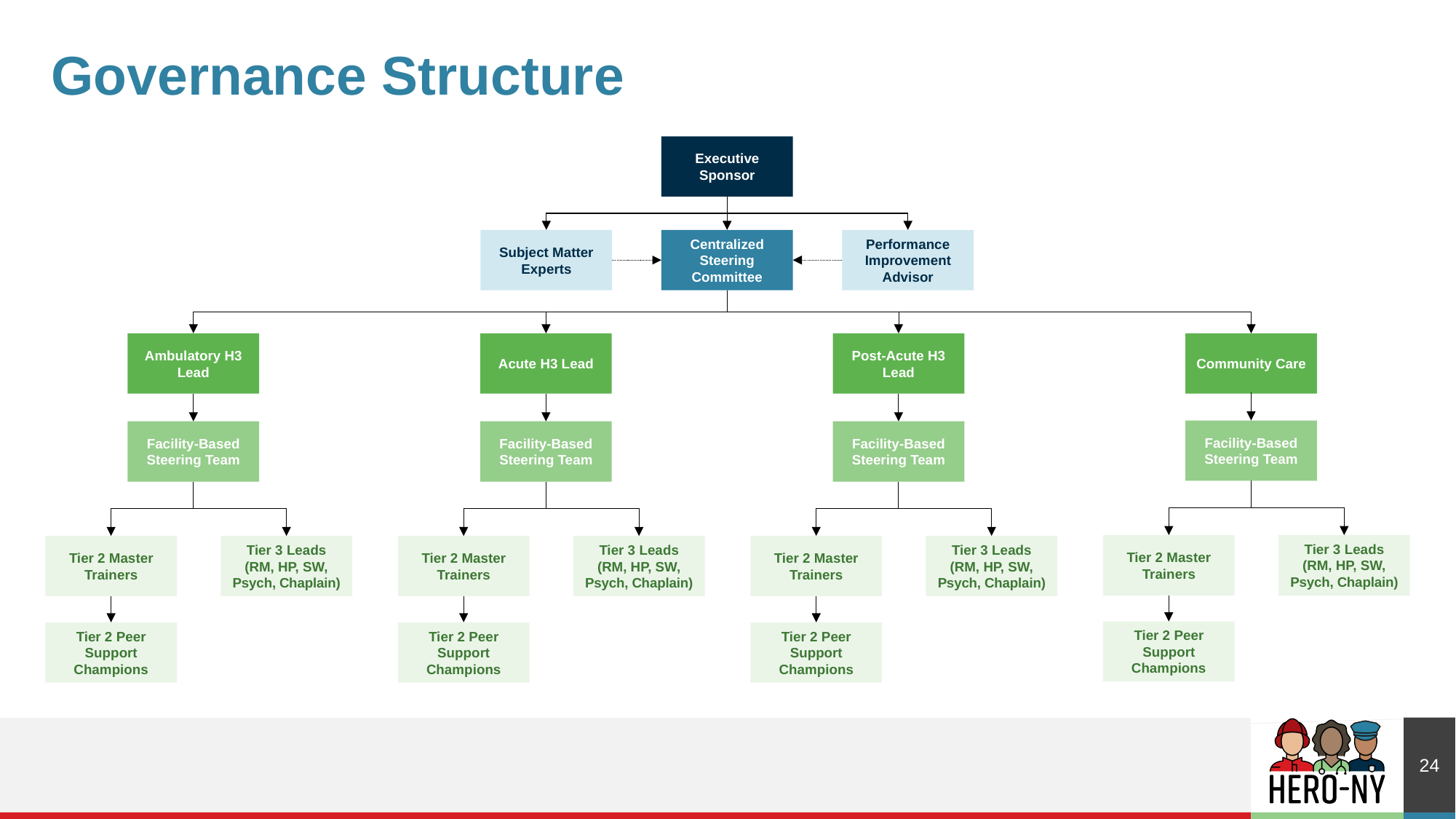

# Governance Structure
Executive
Sponsor
Subject Matter Experts
Centralized Steering Committee
Performance Improvement Advisor
Ambulatory H3 Lead
Acute H3 Lead
Post-Acute H3 Lead
Community Care
Facility-Based Steering Team
Facility-Based Steering Team
Facility-Based Steering Team
Facility-Based Steering Team
Tier 2 Master Trainers
Tier 3 Leads (RM, HP, SW, Psych, Chaplain)
Tier 2 Master Trainers
Tier 3 Leads (RM, HP, SW, Psych, Chaplain)
Tier 2 Master Trainers
Tier 3 Leads (RM, HP, SW, Psych, Chaplain)
Tier 2 Master Trainers
Tier 3 Leads (RM, HP, SW, Psych, Chaplain)
Tier 2 Peer Support Champions
Tier 2 Peer Support Champions
Tier 2 Peer Support Champions
Tier 2 Peer Support Champions
24